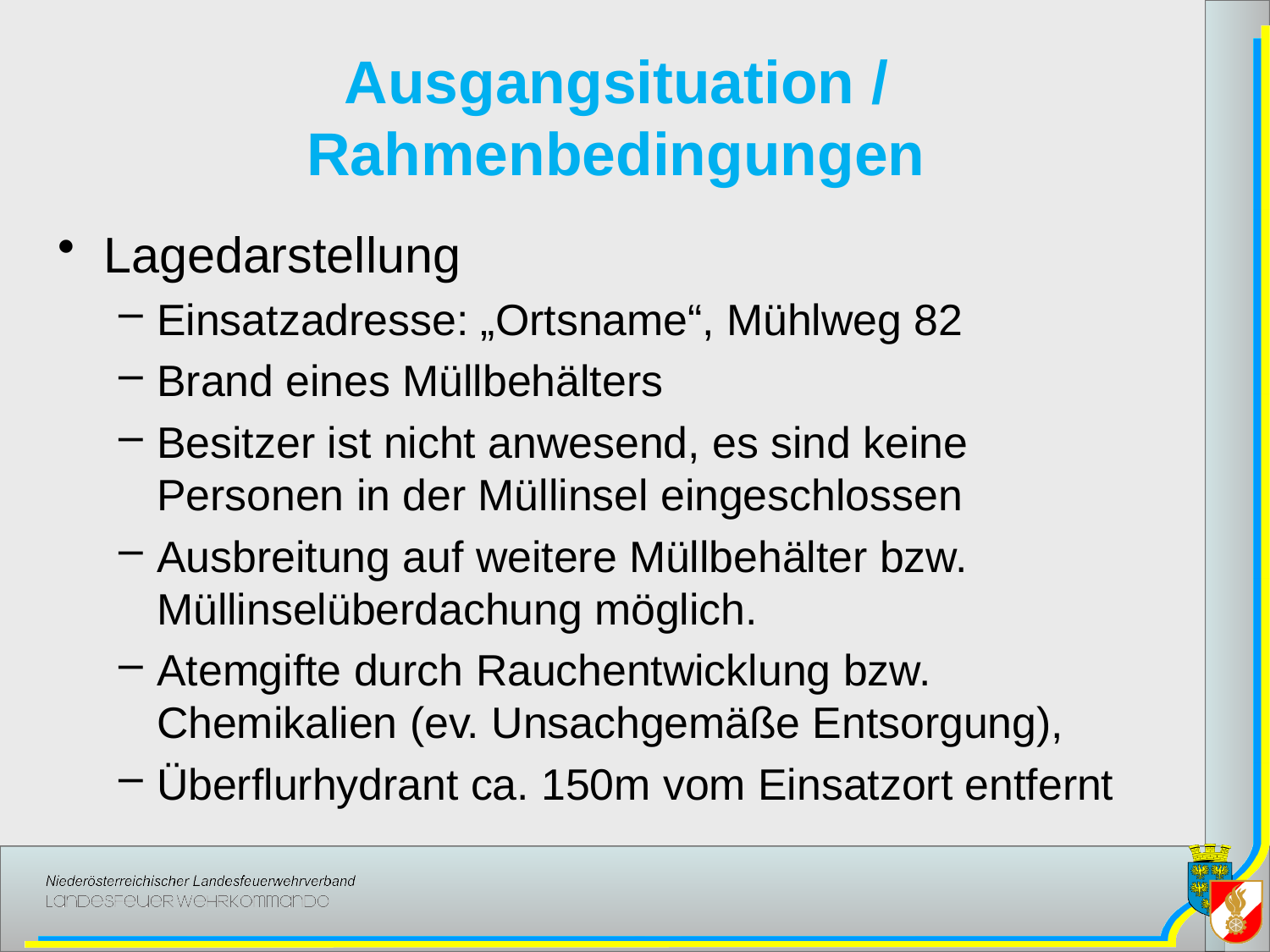

# Ausgangsituation / Rahmenbedingungen
Lagedarstellung
Einsatzadresse: „Ortsname“, Mühlweg 82
Brand eines Müllbehälters
Besitzer ist nicht anwesend, es sind keine Personen in der Müllinsel eingeschlossen
Ausbreitung auf weitere Müllbehälter bzw. Müllinselüberdachung möglich.
Atemgifte durch Rauchentwicklung bzw. Chemikalien (ev. Unsachgemäße Entsorgung),
Überflurhydrant ca. 150m vom Einsatzort entfernt